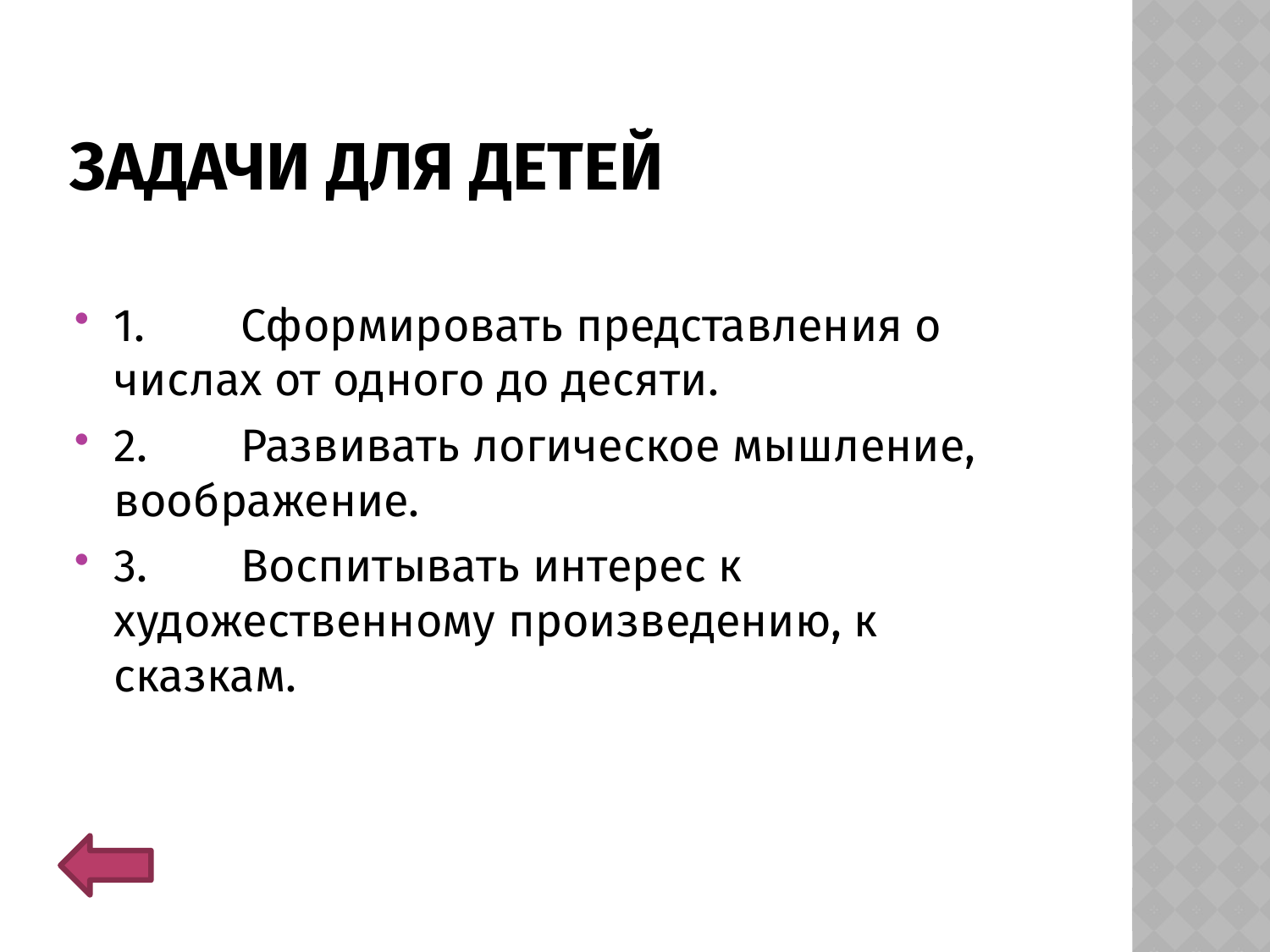

# Задачи для детей

1.	Сформировать представления о числах от одного до десяти.
2.	Развивать логическое мышление, воображение.
3.	Воспитывать интерес к художественному произведению, к сказкам.